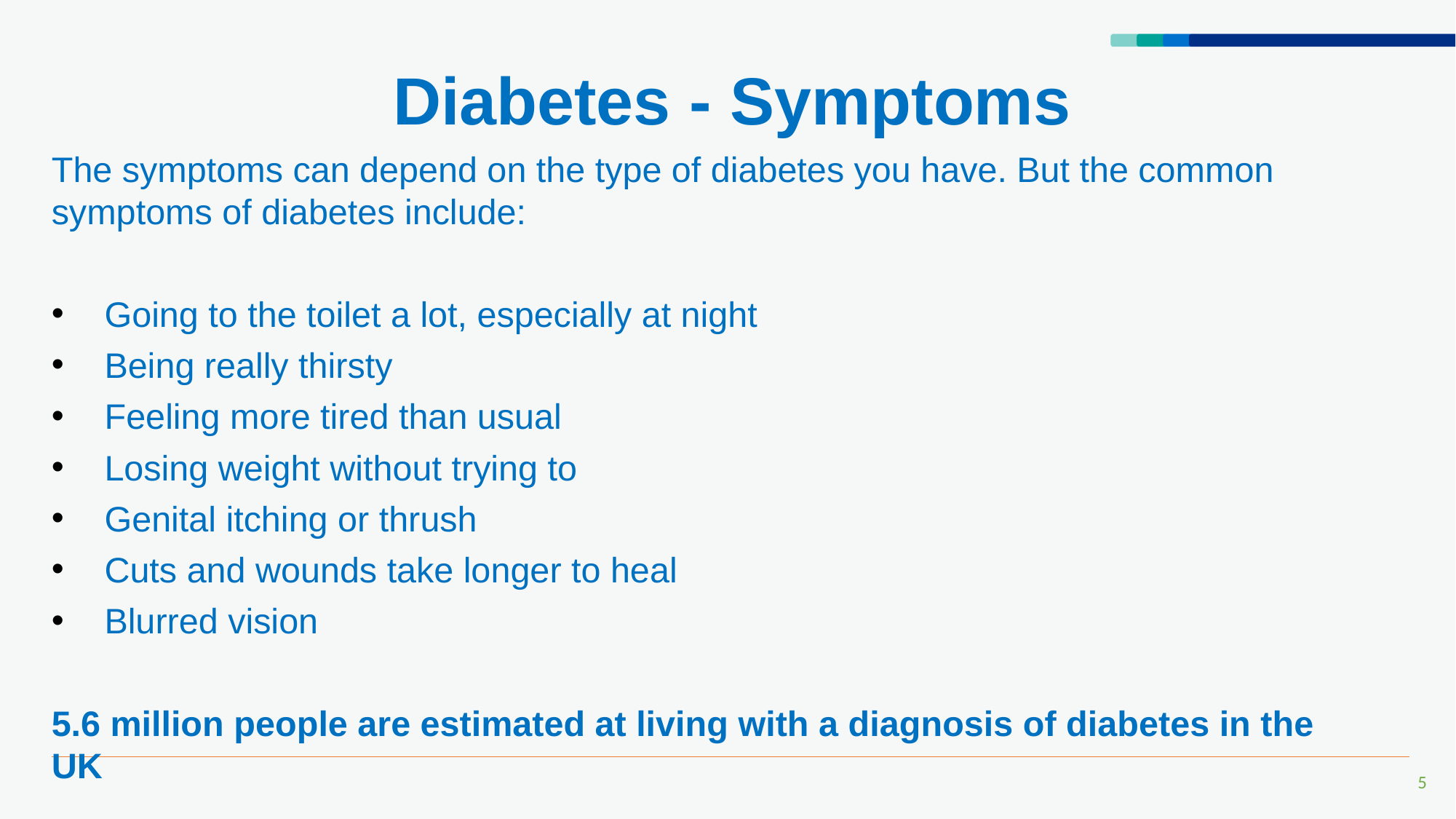

# Diabetes - Symptoms
The symptoms can depend on the type of diabetes you have. But the common symptoms of diabetes include:

Going to the toilet a lot, especially at night
Being really thirsty
Feeling more tired than usual
Losing weight without trying to
Genital itching or thrush
Cuts and wounds take longer to heal
Blurred vision

5.6 million people are estimated at living with a diagnosis of diabetes in the UK